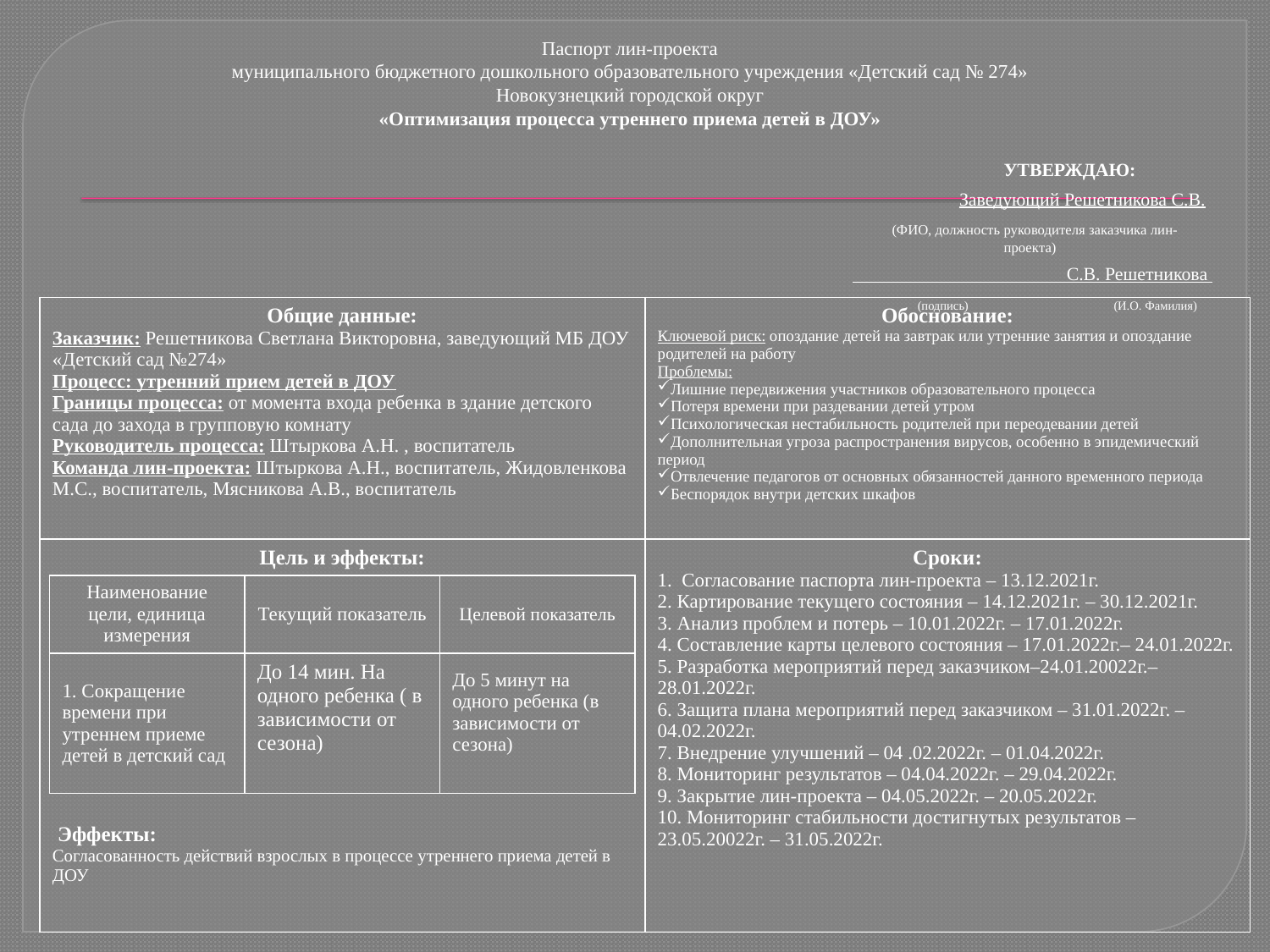

Паспорт лин-проекта
муниципального бюджетного дошкольного образовательного учреждения «Детский сад № 274»
Новокузнецкий городской округ
«Оптимизация процесса утреннего приема детей в ДОУ»
		УТВЕРЖДАЮ:
                                                                                          Заведующий Решетникова С.В.
                                                                                 (ФИО, должность руководителя заказчика лин-проекта)
                                                                                                                 С.В. Решетникова
                                                                                 (подпись)                                              (И.О. Фамилия)

| Общие данные: Заказчик: Решетникова Светлана Викторовна, заведующий МБ ДОУ «Детский сад №274» Процесс: утренний прием детей в ДОУ Границы процесса: от момента входа ребенка в здание детского сада до захода в групповую комнату Руководитель процесса: Штыркова А.Н. , воспитатель Команда лин-проекта: Штыркова А.Н., воспитатель, Жидовленкова М.С., воспитатель, Мясникова А.В., воспитатель | Обоснование: Ключевой риск: опоздание детей на завтрак или утренние занятия и опоздание родителей на работу Проблемы: Лишние передвижения участников образовательного процесса Потеря времени при раздевании детей утром Психологическая нестабильность родителей при переодевании детей Дополнительная угроза распространения вирусов, особенно в эпидемический период Отвлечение педагогов от основных обязанностей данного временного периода Беспорядок внутри детских шкафов |
| --- | --- |
| Цель и эффекты:  Эффекты: Согласованность действий взрослых в процессе утреннего приема детей в ДОУ | Сроки: 1. Согласование паспорта лин-проекта – 13.12.2021г. 2. Картирование текущего состояния – 14.12.2021г. – 30.12.2021г. 3. Анализ проблем и потерь – 10.01.2022г. – 17.01.2022г. 4. Составление карты целевого состояния – 17.01.2022г.– 24.01.2022г. 5. Разработка мероприятий перед заказчиком–24.01.20022г.–28.01.2022г. 6. Защита плана мероприятий перед заказчиком – 31.01.2022г. – 04.02.2022г. 7. Внедрение улучшений – 04 .02.2022г. – 01.04.2022г. 8. Мониторинг результатов – 04.04.2022г. – 29.04.2022г. 9. Закрытие лин-проекта – 04.05.2022г. – 20.05.2022г. 10. Мониторинг стабильности достигнутых результатов – 23.05.20022г. – 31.05.2022г. |
| Наименование цели, единица измерения | Текущий показатель | Целевой показатель |
| --- | --- | --- |
| 1. Сокращение времени при утреннем приеме детей в детский сад | До 14 мин. На одного ребенка ( в зависимости от сезона) | До 5 минут на одного ребенка (в зависимости от сезона) |